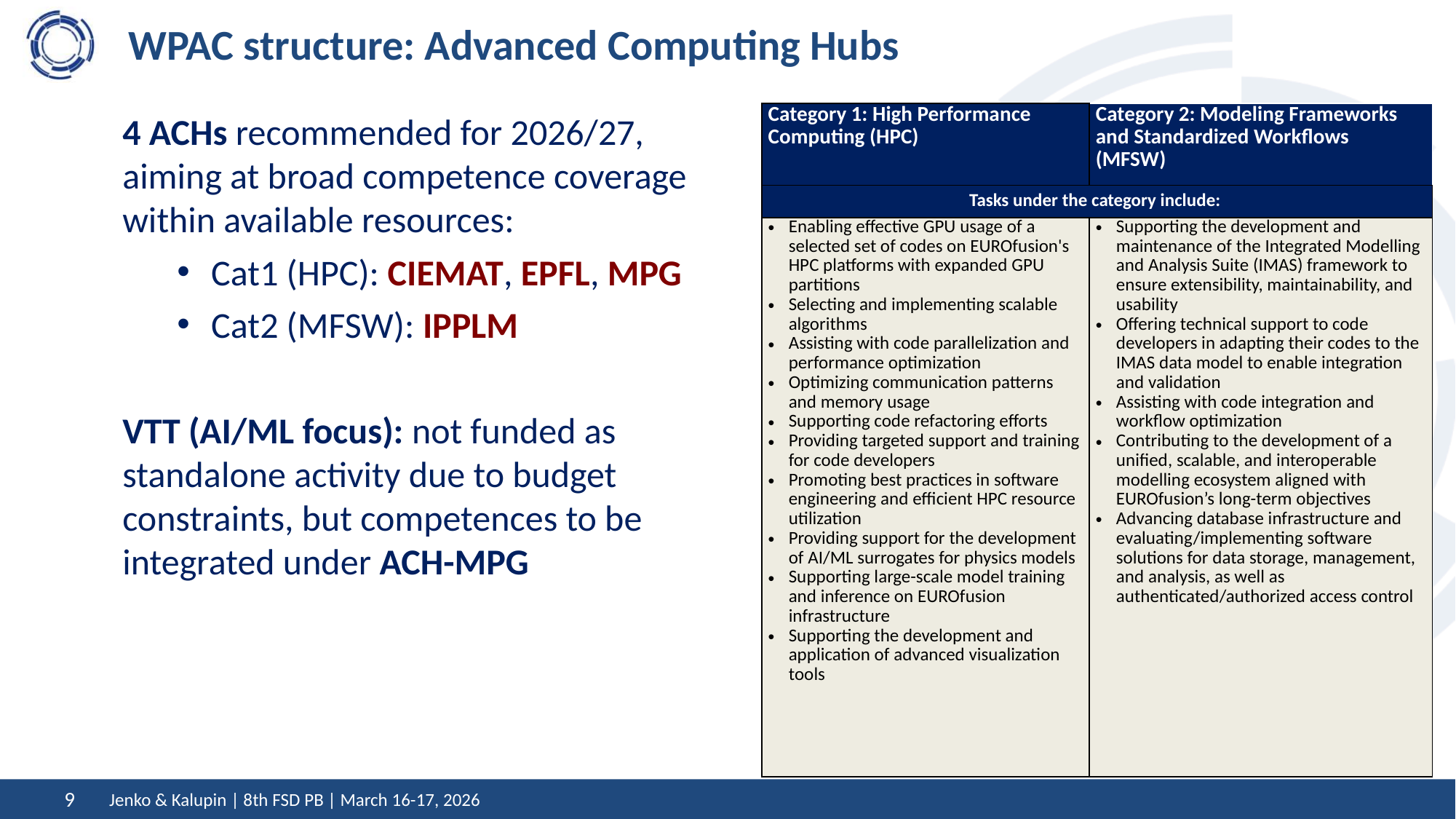

# WPAC structure: Advanced Computing Hubs
4 ACHs recommended for 2026/27, aiming at broad competence coverage within available resources:
Cat1 (HPC): CIEMAT, EPFL, MPG
Cat2 (MFSW): IPPLM

VTT (AI/ML focus): not funded as standalone activity due to budget constraints, but competences to be integrated under ACH-MPG
| Category 1: High Performance Computing (HPC) | Category 2: Modeling Frameworks and Standardized Workflows (MFSW) |
| --- | --- |
| Tasks under the category include: |  |
| Enabling effective GPU usage of a selected set of codes on EUROfusion's HPC platforms with expanded GPU partitions Selecting and implementing scalable algorithms Assisting with code parallelization and performance optimization Optimizing communication patterns and memory usage Supporting code refactoring efforts Providing targeted support and training for code developers Promoting best practices in software engineering and efficient HPC resource utilization Providing support for the development of AI/ML surrogates for physics models Supporting large-scale model training and inference on EUROfusion infrastructure Supporting the development and application of advanced visualization tools | Supporting the development and maintenance of the Integrated Modelling and Analysis Suite (IMAS) framework to ensure extensibility, maintainability, and usability Offering technical support to code developers in adapting their codes to the IMAS data model to enable integration and validation Assisting with code integration and workflow optimization Contributing to the development of a unified, scalable, and interoperable modelling ecosystem aligned with EUROfusion’s long-term objectives Advancing database infrastructure and evaluating/implementing software solutions for data storage, management, and analysis, as well as authenticated/authorized access control |
Jenko & Kalupin | 8th FSD PB | March 16-17, 2026
9